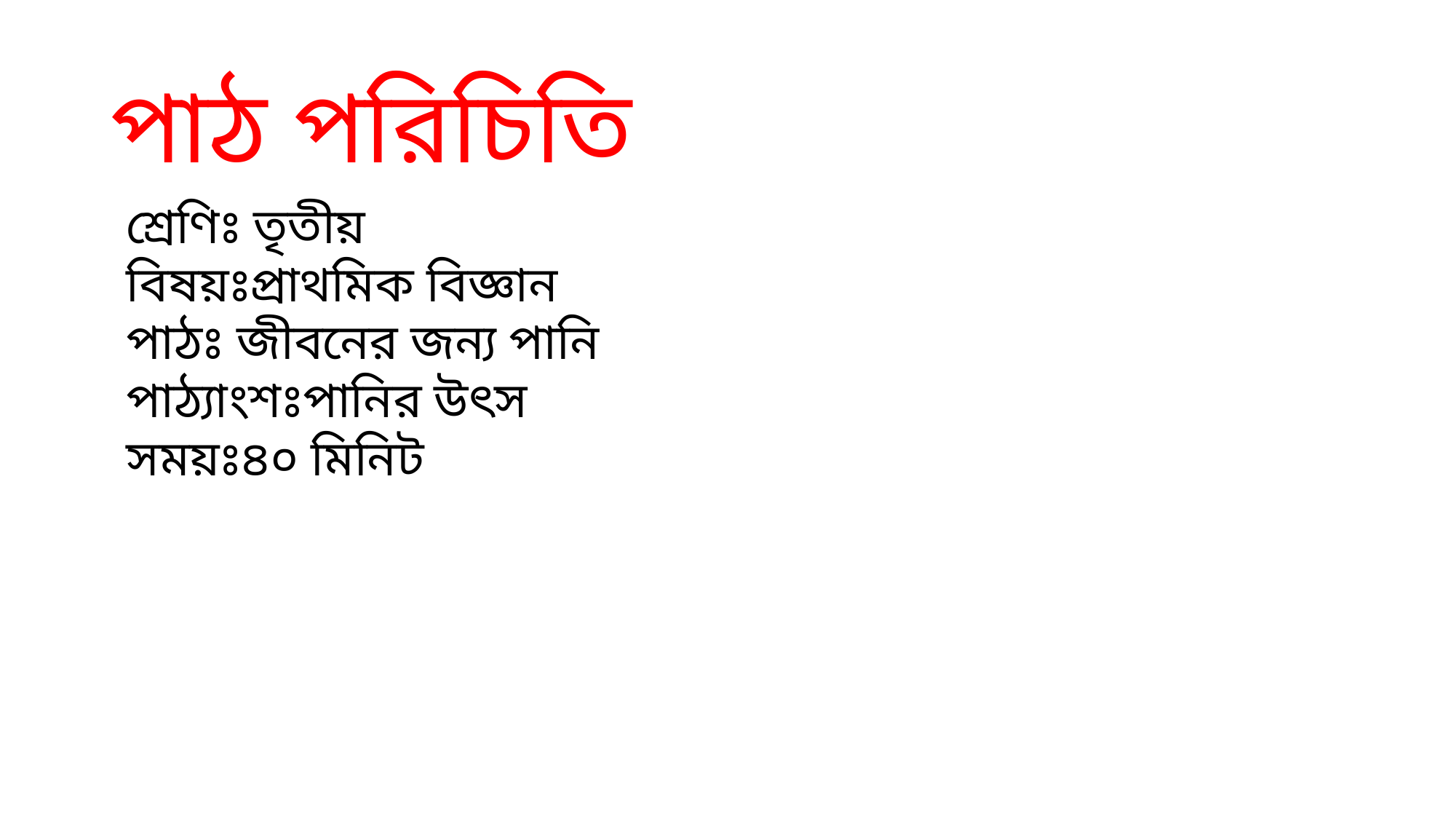

পাঠ পরিচিতি
শ্রেণিঃ তৃতীয়
বিষয়ঃপ্রাথমিক বিজ্ঞান
পাঠঃ জীবনের জন্য পানি
পাঠ্যাংশঃপানির উৎস
সময়ঃ৪০ মিনিট